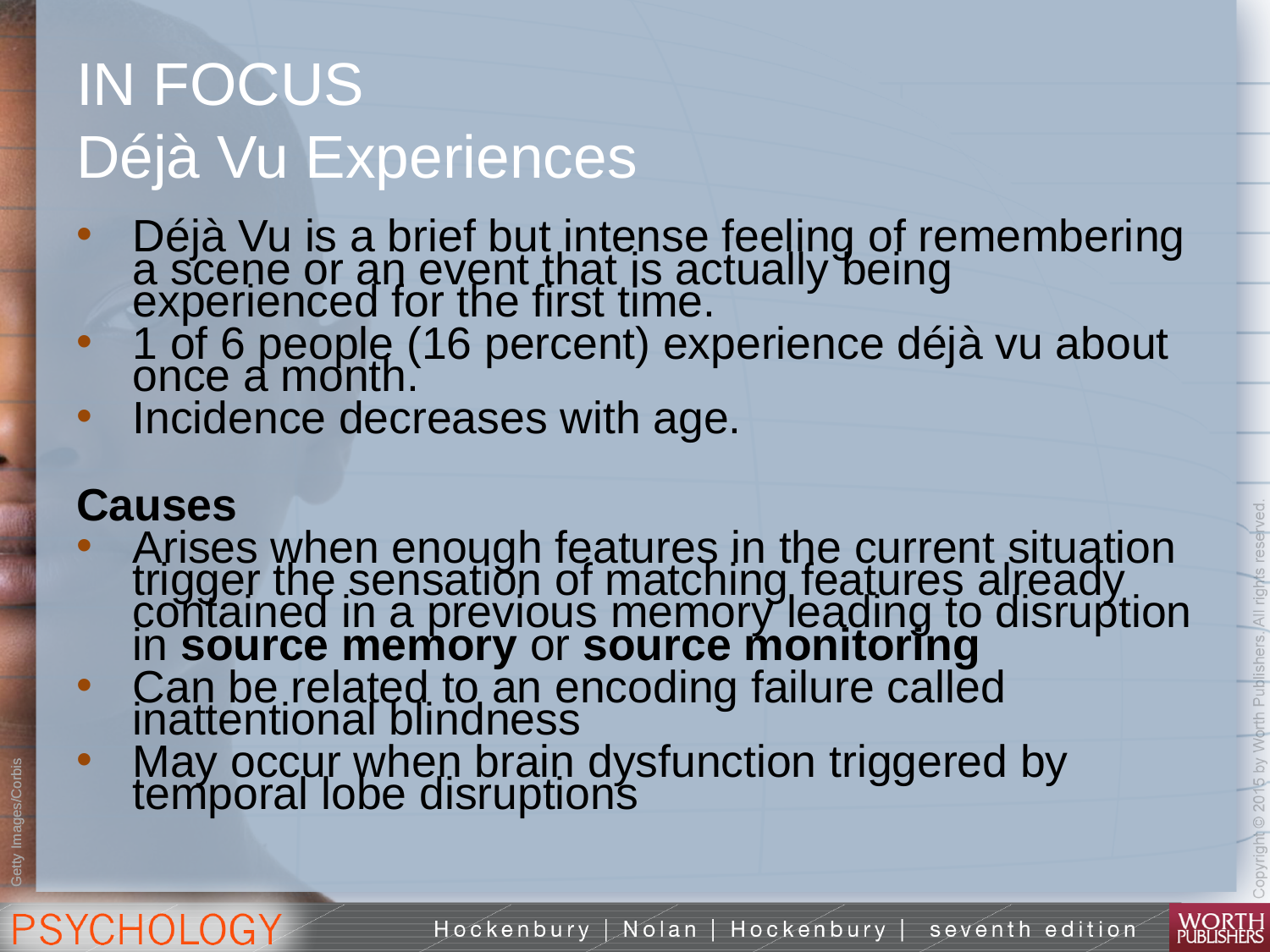

# IN FOCUS Déjà Vu Experiences
Déjà Vu is a brief but intense feeling of remembering a scene or an event that is actually being experienced for the first time.
1 of 6 people (16 percent) experience déjà vu about once a month.
Incidence decreases with age.

Causes
Arises when enough features in the current situation trigger the sensation of matching features already contained in a previous memory leading to disruption in source memory or source monitoring
Can be related to an encoding failure called inattentional blindness
May occur when brain dysfunction triggered by temporal lobe disruptions